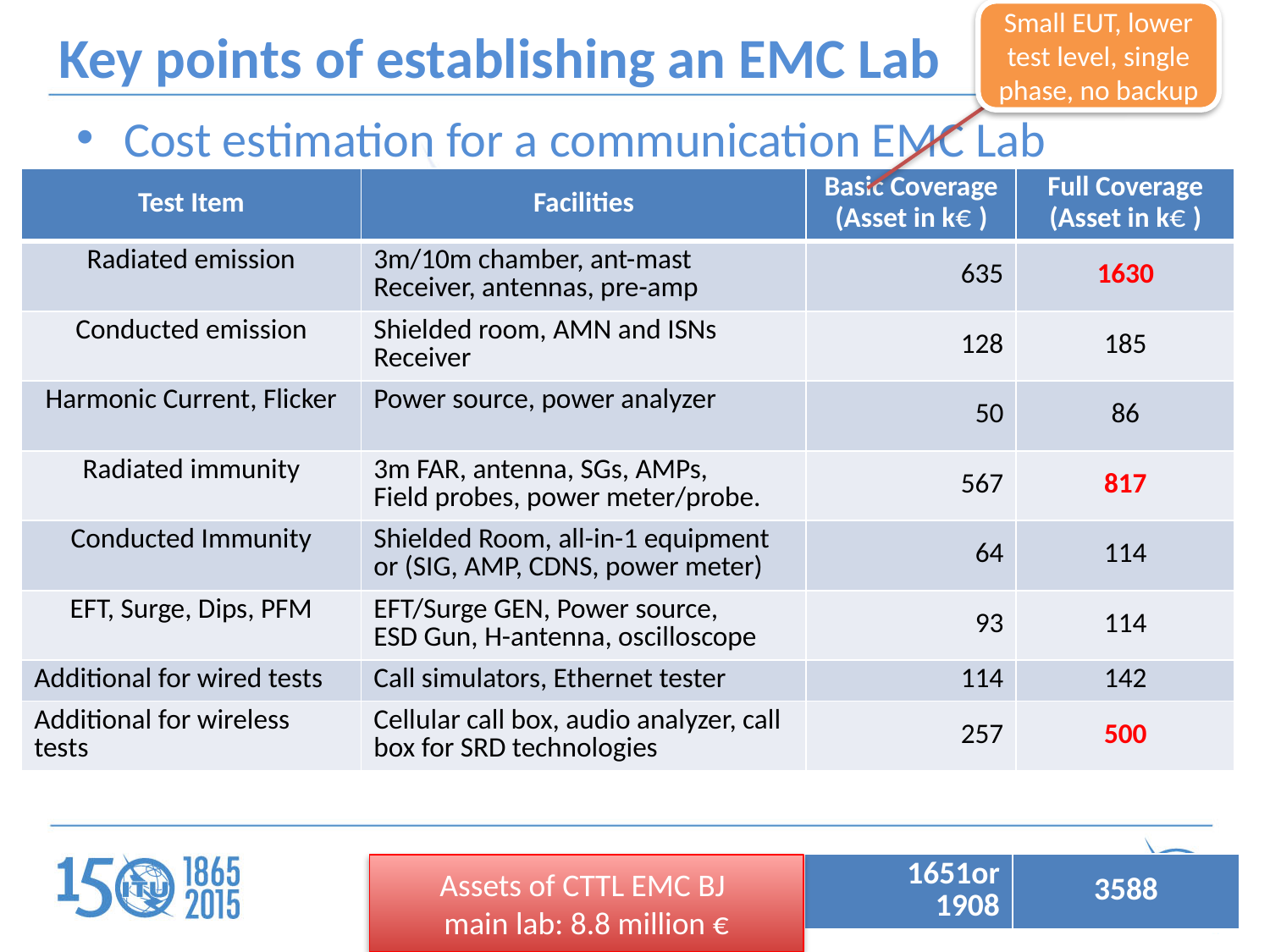

Small EUT, lower test level, single phase, no backup
# Key points of establishing an EMC Lab

Cost estimation for a communication EMC Lab

| Test Item | Facilities | Basic Coverage (Asset in k€ ) | Full Coverage (Asset in k€ ) |
| --- | --- | --- | --- |
| Radiated emission | 3m/10m chamber, ant-mast Receiver, antennas, pre-amp | 635 | 1630 |
| Conducted emission | Shielded room, AMN and ISNs Receiver | 128 | 185 |
| Harmonic Current, Flicker | Power source, power analyzer | 50 | 86 |
| Radiated immunity | 3m FAR, antenna, SGs, AMPs, Field probes, power meter/probe. | 567 | 817 |
| Conducted Immunity | Shielded Room, all-in-1 equipment or (SIG, AMP, CDNS, power meter) | 64 | 114 |
| EFT, Surge, Dips, PFM | EFT/Surge GEN, Power source, ESD Gun, H-antenna, oscilloscope | 93 | 114 |
| Additional for wired tests | Call simulators, Ethernet tester | 114 | 142 |
| Additional for wireless tests | Cellular call box, audio analyzer, call box for SRD technologies | 257 | 500 |
| 1651or 1908 | 3588 |
| --- | --- |
Assets of CTTL EMC BJ
main lab: 8.8 million €